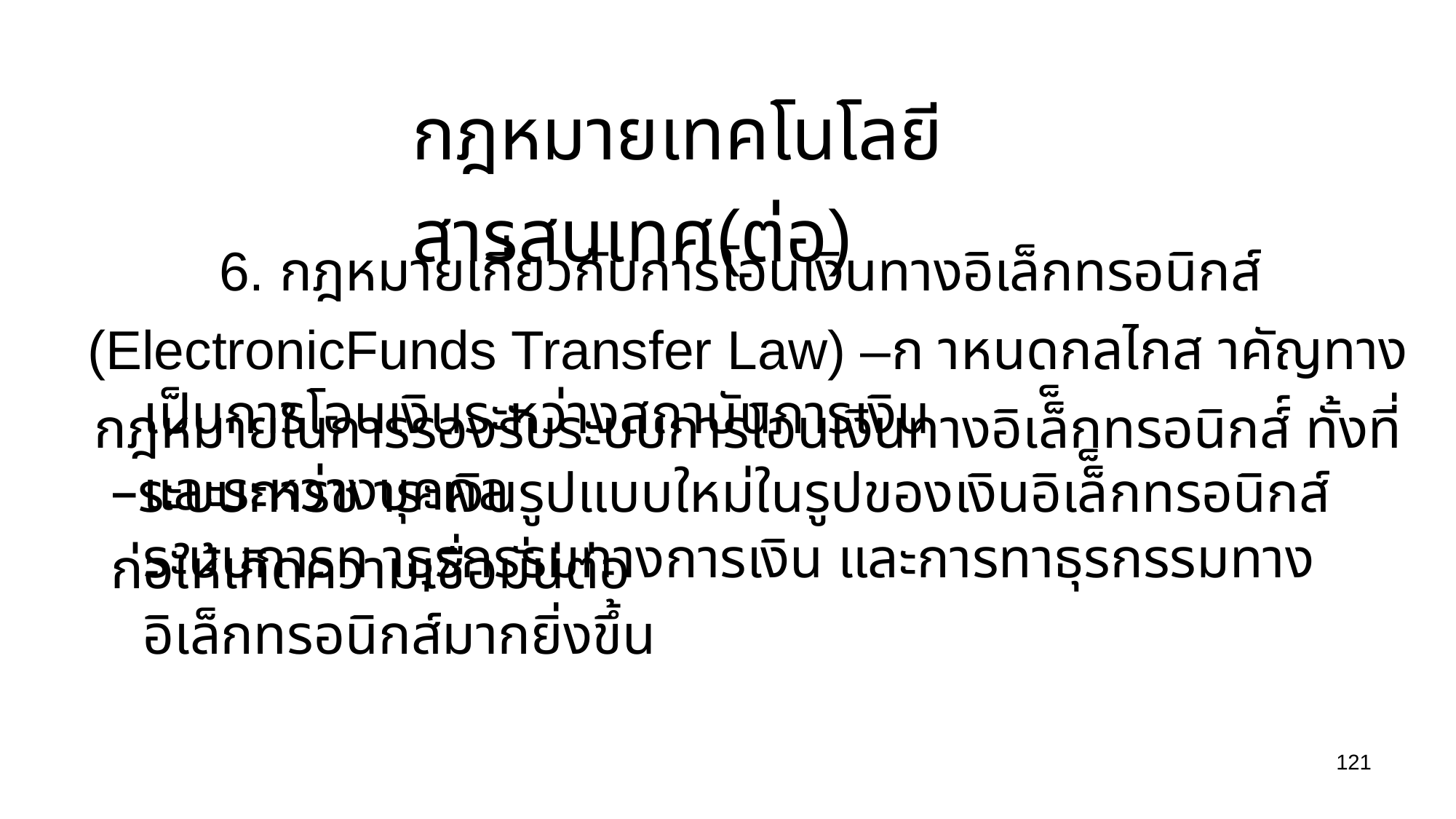

กฎหมายเทคโนโลยีสารสนเทศ(ต่อ)
6. กฎหมายเกี่ยวกับการโอนเงินทางอิเล็กทรอนิกส์  (ElectronicFunds Transfer Law) –ก าหนดกลไกส าคัญทางกฎหมายในการรองรับระบบการโอนเงินทางอิเล็็กทรอนิกส์์ ทั้งที่
เป็นการโอนเงินระหว่างสถาบันการเงิน และระหว่างบุคคล
–ระบบการช าระเงินรูปแบบใหม่ในรูปของเงินอิเล็็กทรอนิกส์ก่อให้เกิดความเชื่อมั่น่ต่อ
ระบบการท าธุรกรรมทางการเงิน และการทาธุรกรรมทางอิเล็กทรอนิกส์มากยิ่งขึ้น
121